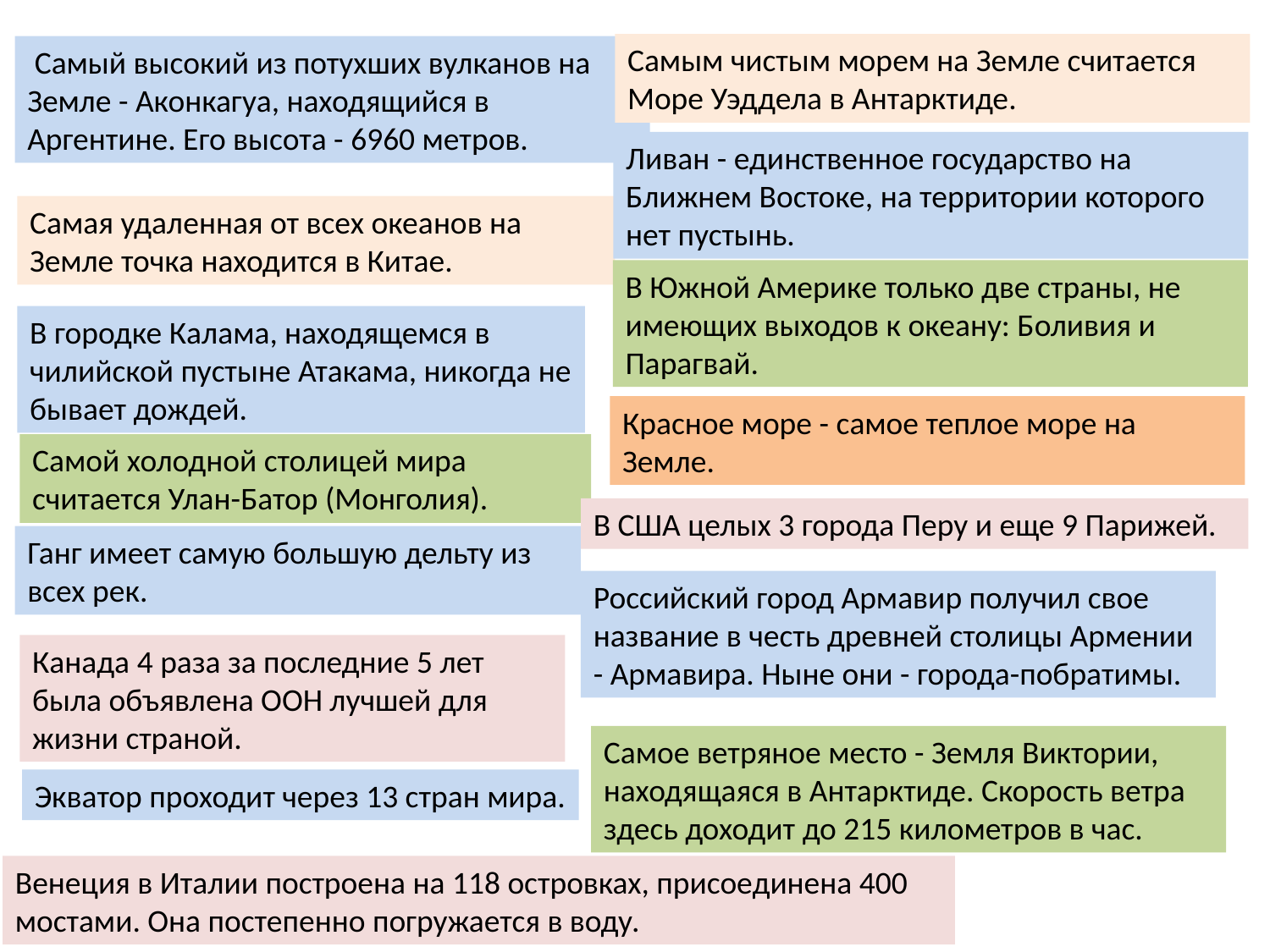

Самым чистым морем на Земле считается Море Уэддела в Антарктиде.
 Самый высокий из потухших вулканов на Земле - Аконкагуа, находящийся в Аргентине. Его высота - 6960 метров.
Ливан - единственное государство на Ближнем Востоке, на территории которого нет пустынь.
Самая удаленная от всех океанов на Земле точка находится в Китае.
В Южной Америке только две страны, не имеющих выходов к океану: Боливия и Парагвай.
В городке Калама, находящемся в чилийской пустыне Атакама, никогда не бывает дождей.
Красное море - самое теплое море на Земле.
Самой холодной столицей мира считается Улан-Батор (Монголия).
В США целых 3 города Перу и еще 9 Парижей.
Ганг имеет самую большую дельту из всех рек.
Российский город Армавир получил свое название в честь древней столицы Армении - Армавира. Ныне они - города-побратимы.
Канада 4 раза за последние 5 лет была объявлена ООН лучшей для жизни страной.
Самое ветряное место - Земля Виктории, находящаяся в Антарктиде. Скорость ветра здесь доходит до 215 километров в час.
Экватор проходит через 13 стран мира.
Венеция в Италии построена на 118 островках, присоединена 400 мостами. Она постепенно погружается в воду.